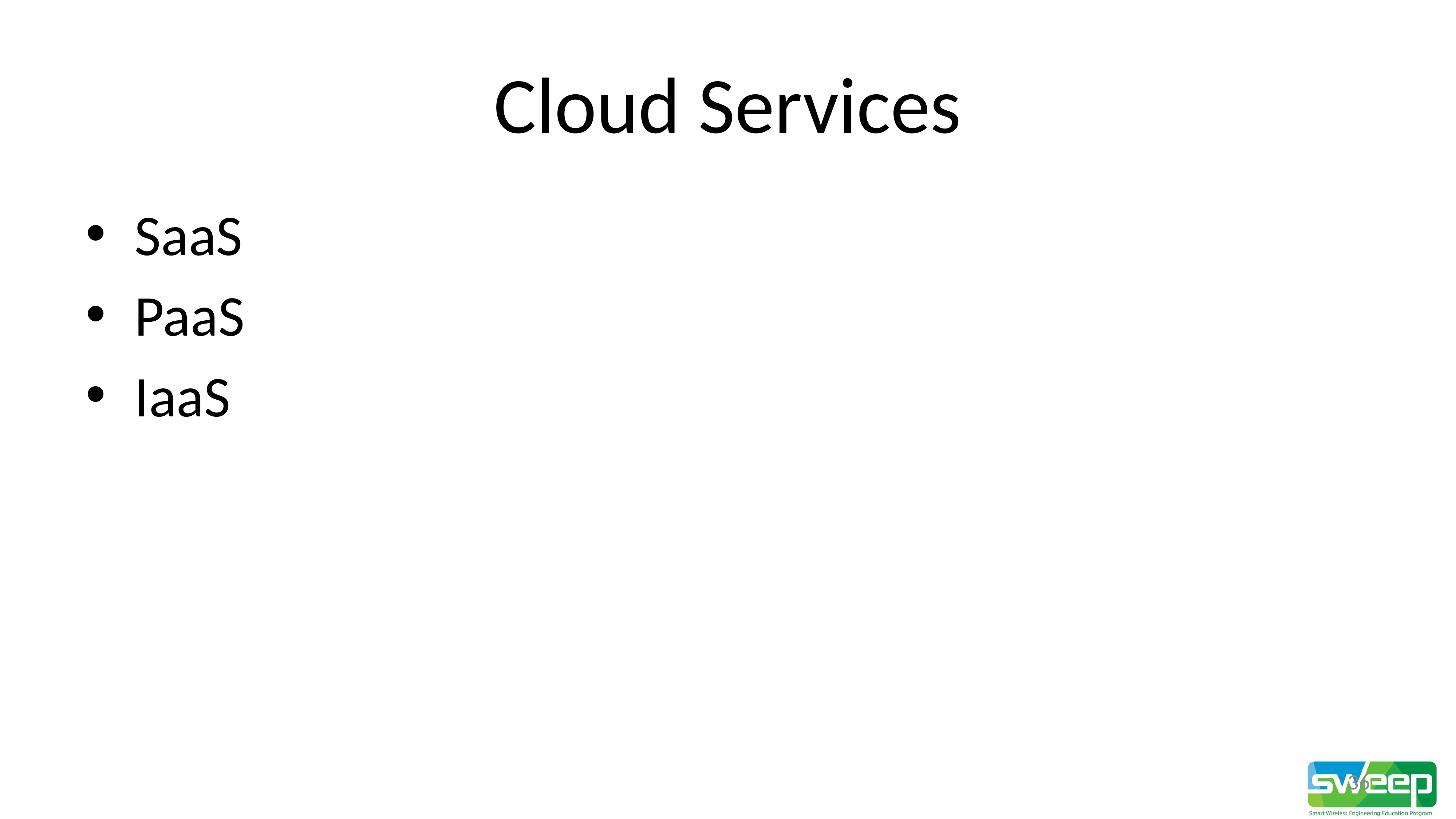

# Cloud Services
SaaS
PaaS
IaaS

36